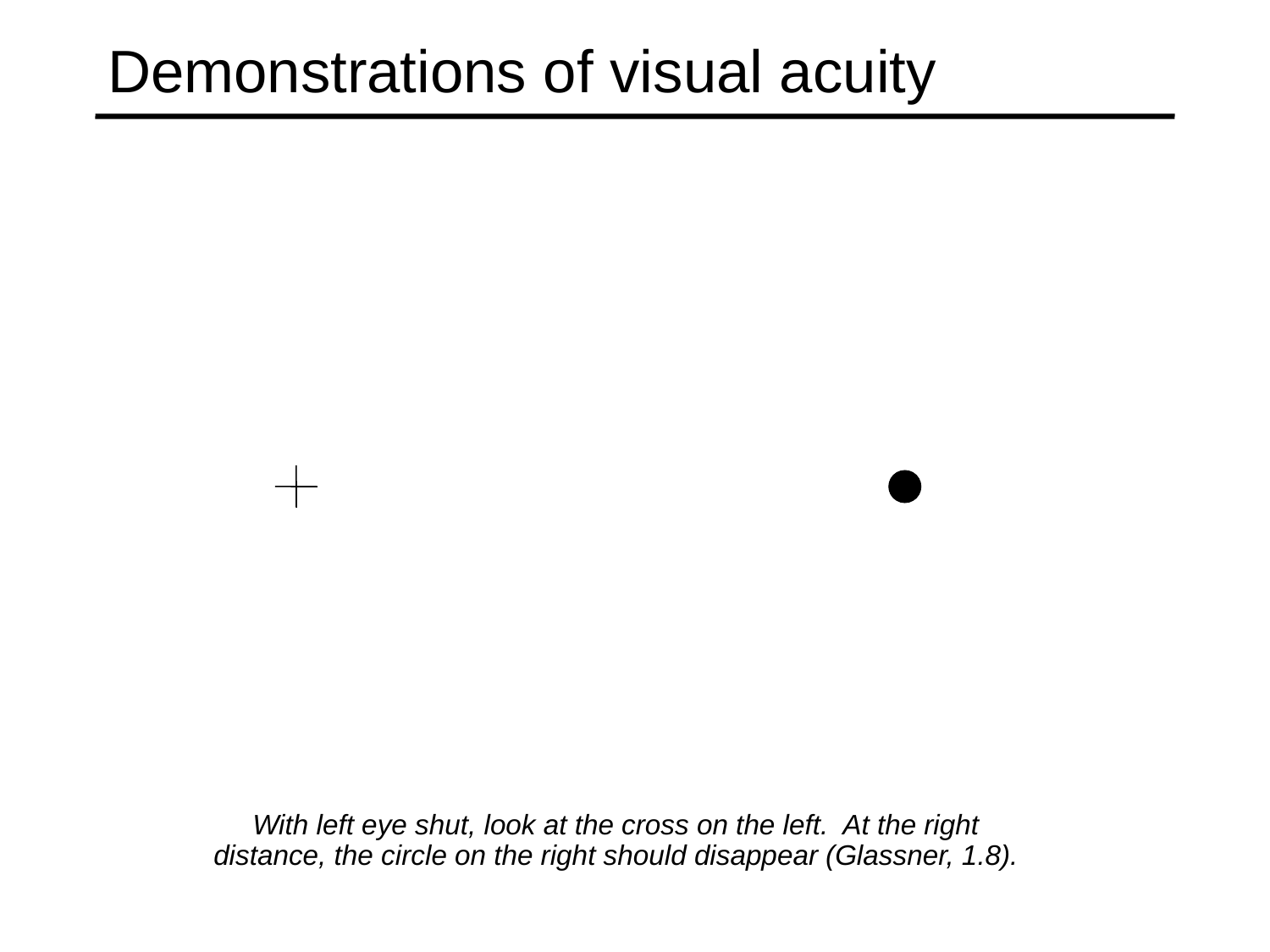

# Demonstrations of visual acuity

With left eye shut, look at the cross on the left.  At the right distance, the circle on the right should disappear (Glassner, 1.8).